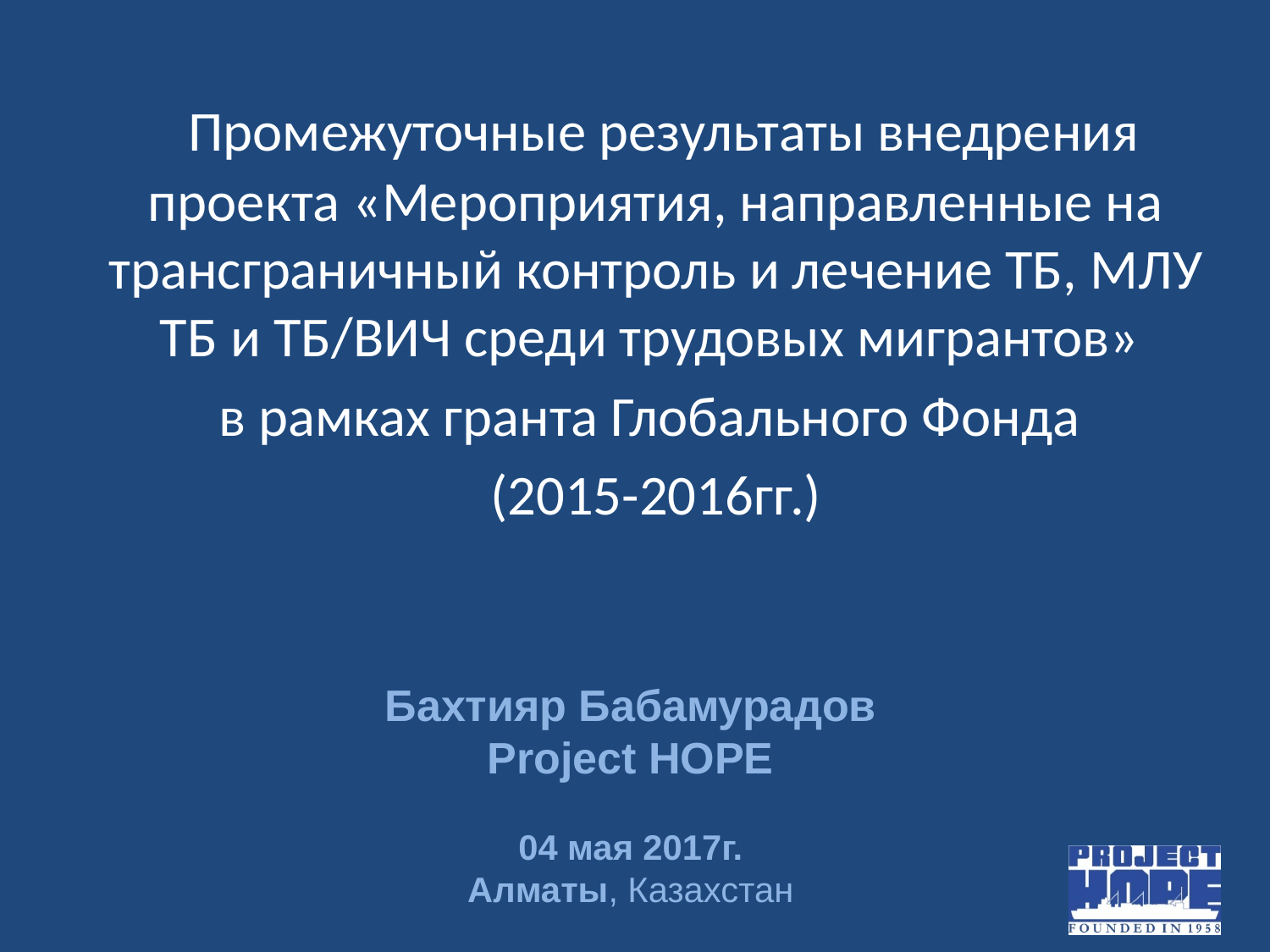

Промежуточные результаты внедрения проекта «Мероприятия, направленные на транcграничный контроль и лечение ТБ, МЛУ ТБ и ТБ/ВИЧ среди трудовых мигрантов»
в рамках гранта Глобального Фонда
(2015-2016гг.)

# Бахтияр Бабамурадов Project HOPE 04 мая 2017г. Алматы, Казахстан